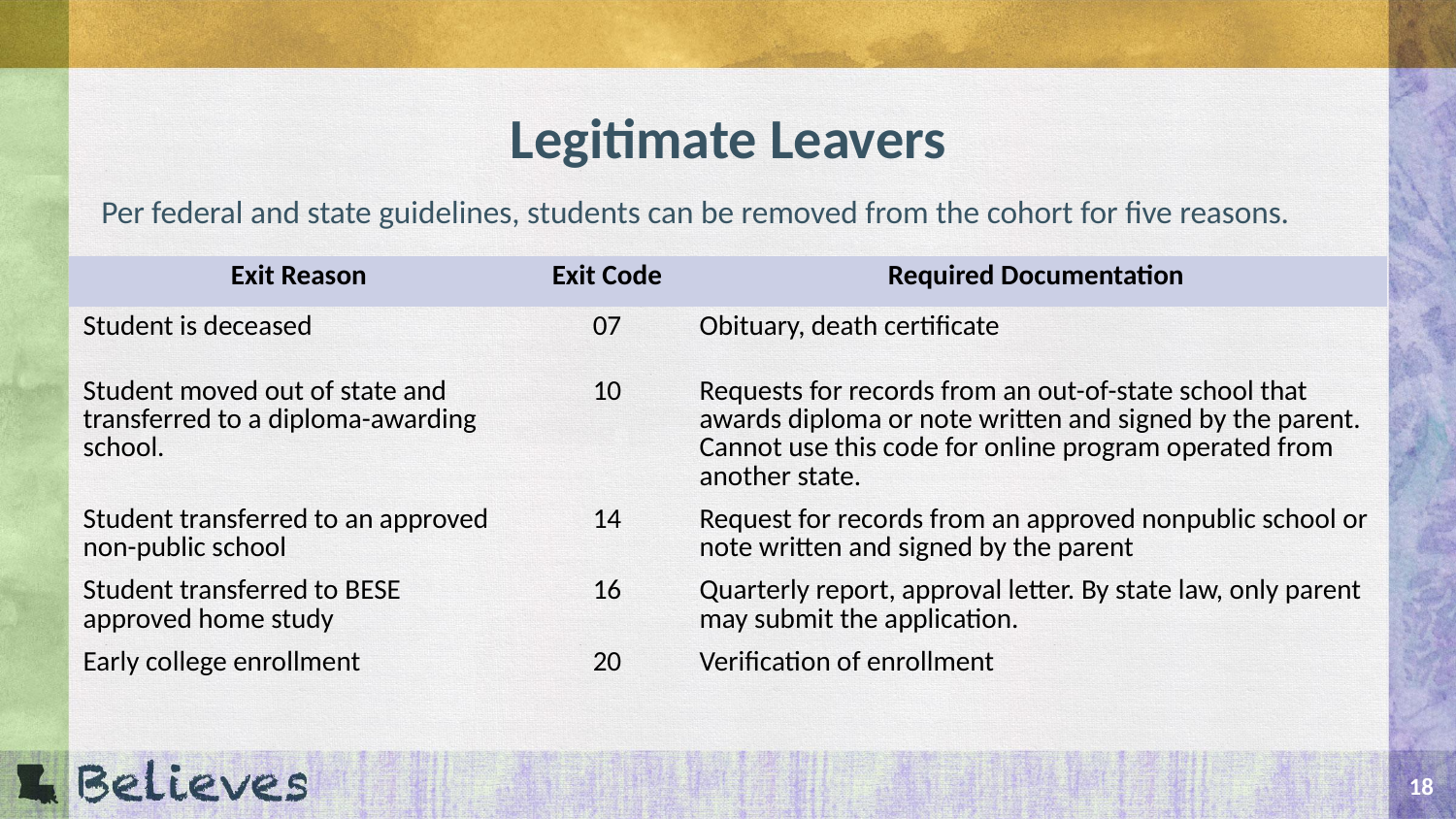

# Legitimate Leavers
Per federal and state guidelines, students can be removed from the cohort for five reasons.
| Exit Reason | Exit Code | Required Documentation |
| --- | --- | --- |
| Student is deceased | 07 | Obituary, death certificate |
| Student moved out of state and transferred to a diploma-awarding school. | 10 | Requests for records from an out-of-state school that awards diploma or note written and signed by the parent. Cannot use this code for online program operated from another state. |
| Student transferred to an approved non-public school | 14 | Request for records from an approved nonpublic school or note written and signed by the parent |
| Student transferred to BESE approved home study | 16 | Quarterly report, approval letter. By state law, only parent may submit the application. |
| Early college enrollment | 20 | Verification of enrollment |